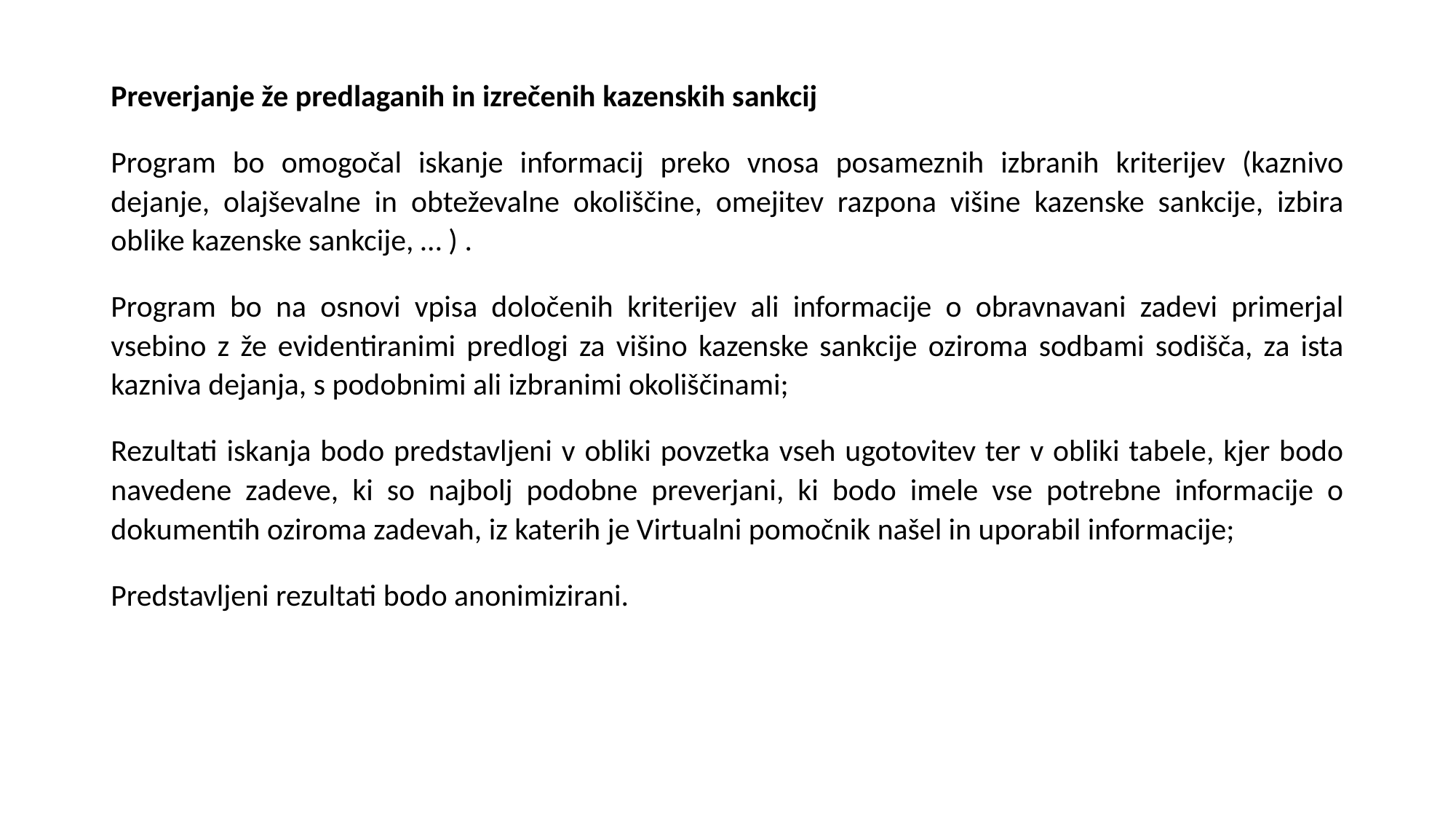

Preverjanje že predlaganih in izrečenih kazenskih sankcij
Program bo omogočal iskanje informacij preko vnosa posameznih izbranih kriterijev (kaznivo dejanje, olajševalne in obteževalne okoliščine, omejitev razpona višine kazenske sankcije, izbira oblike kazenske sankcije, … ) .
Program bo na osnovi vpisa določenih kriterijev ali informacije o obravnavani zadevi primerjal vsebino z že evidentiranimi predlogi za višino kazenske sankcije oziroma sodbami sodišča, za ista kazniva dejanja, s podobnimi ali izbranimi okoliščinami;
Rezultati iskanja bodo predstavljeni v obliki povzetka vseh ugotovitev ter v obliki tabele, kjer bodo navedene zadeve, ki so najbolj podobne preverjani, ki bodo imele vse potrebne informacije o dokumentih oziroma zadevah, iz katerih je Virtualni pomočnik našel in uporabil informacije;
Predstavljeni rezultati bodo anonimizirani.